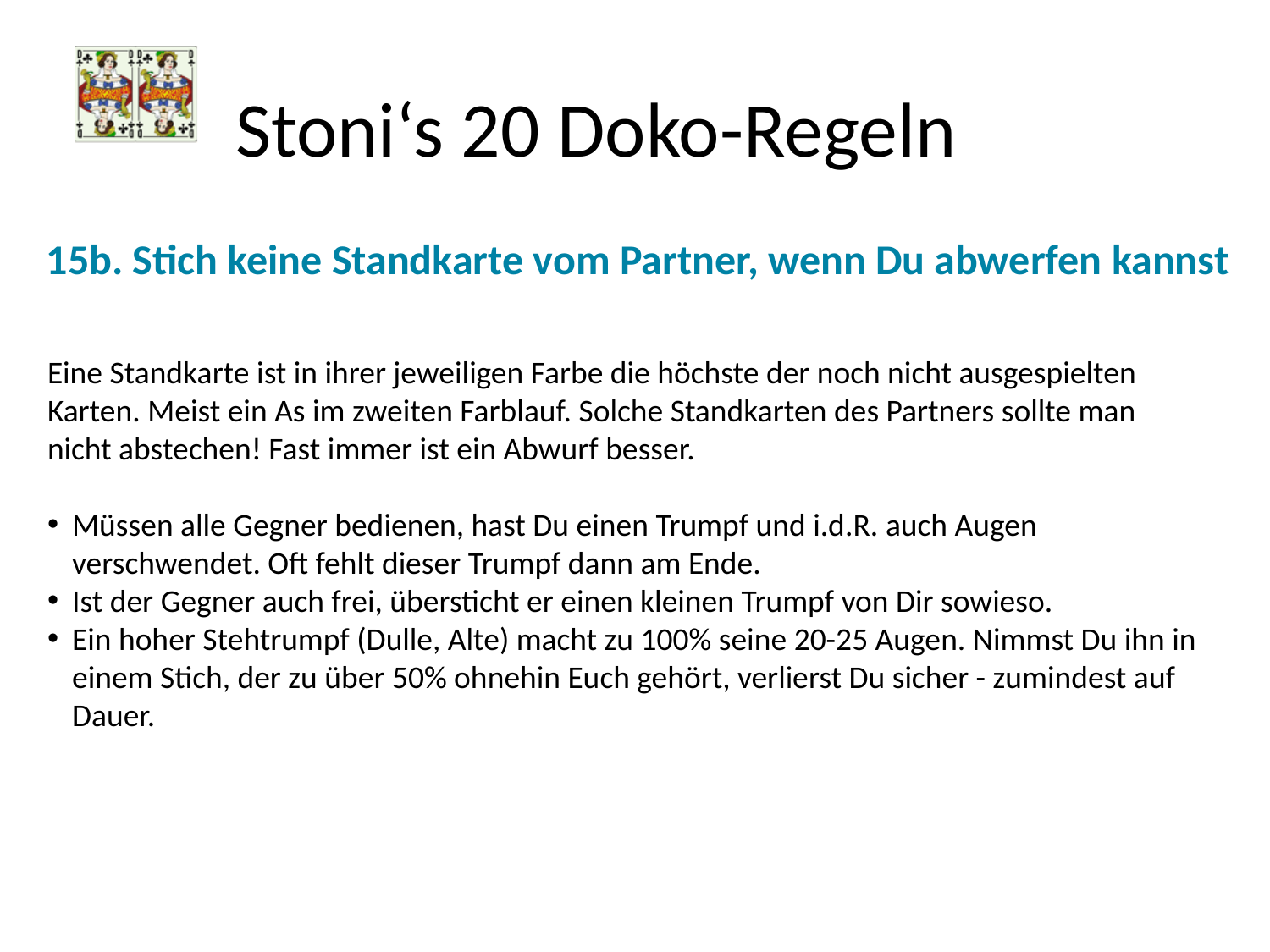

# Stoni‘s 20 Doko-Regeln
15b. Stich keine Standkarte vom Partner, wenn Du abwerfen kannst
Eine Standkarte ist in ihrer jeweiligen Farbe die höchste der noch nicht ausgespielten Karten. Meist ein As im zweiten Farblauf. Solche Standkarten des Partners sollte man nicht abstechen! Fast immer ist ein Abwurf besser.

Müssen alle Gegner bedienen, hast Du einen Trumpf und i.d.R. auch Augen verschwendet. Oft fehlt dieser Trumpf dann am Ende.
Ist der Gegner auch frei, übersticht er einen kleinen Trumpf von Dir sowieso.
Ein hoher Stehtrumpf (Dulle, Alte) macht zu 100% seine 20-25 Augen. Nimmst Du ihn in einem Stich, der zu über 50% ohnehin Euch gehört, verlierst Du sicher - zumindest auf Dauer.